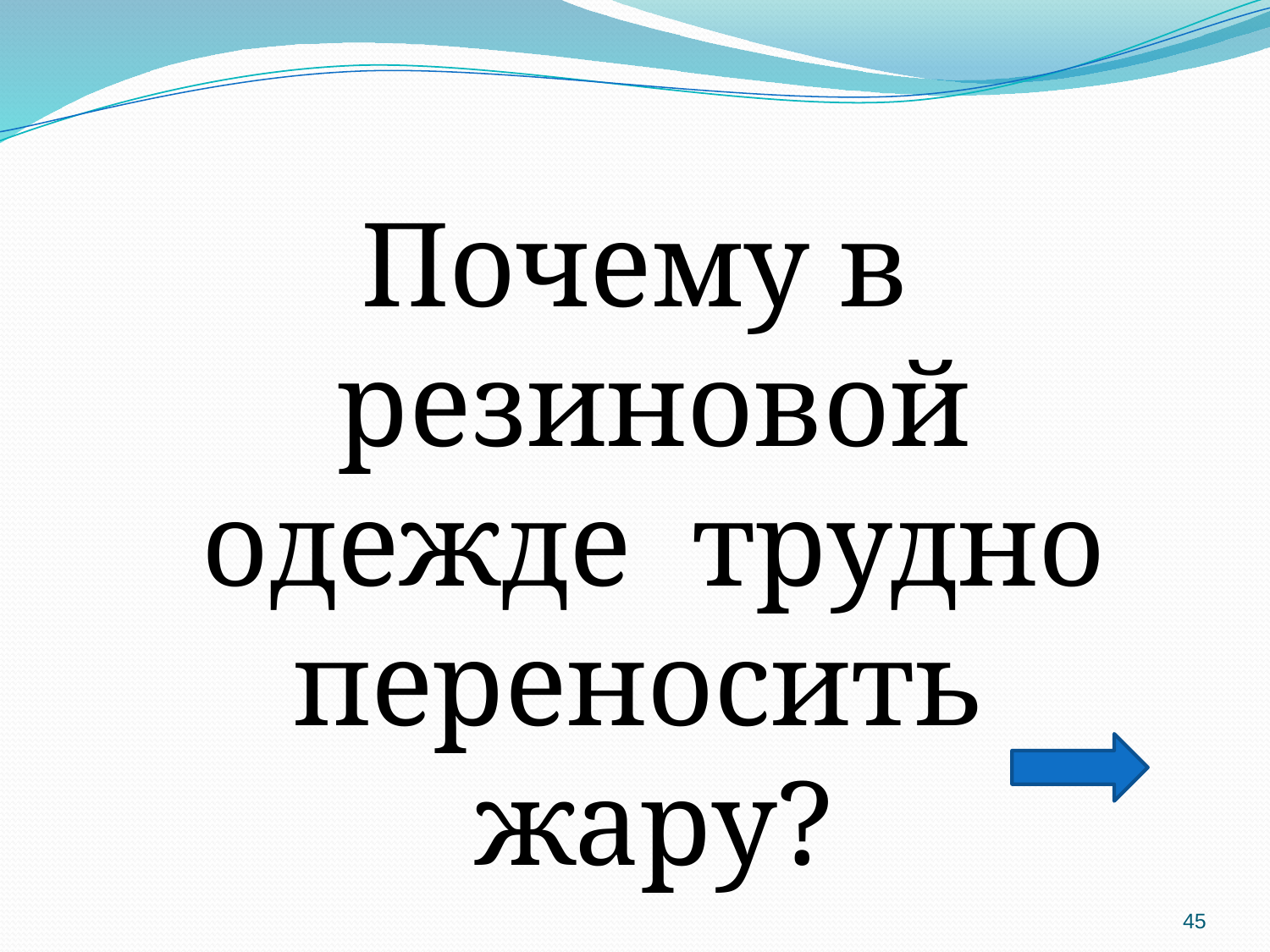

Почему в резиновой одежде  трудно переносить  жару?

45